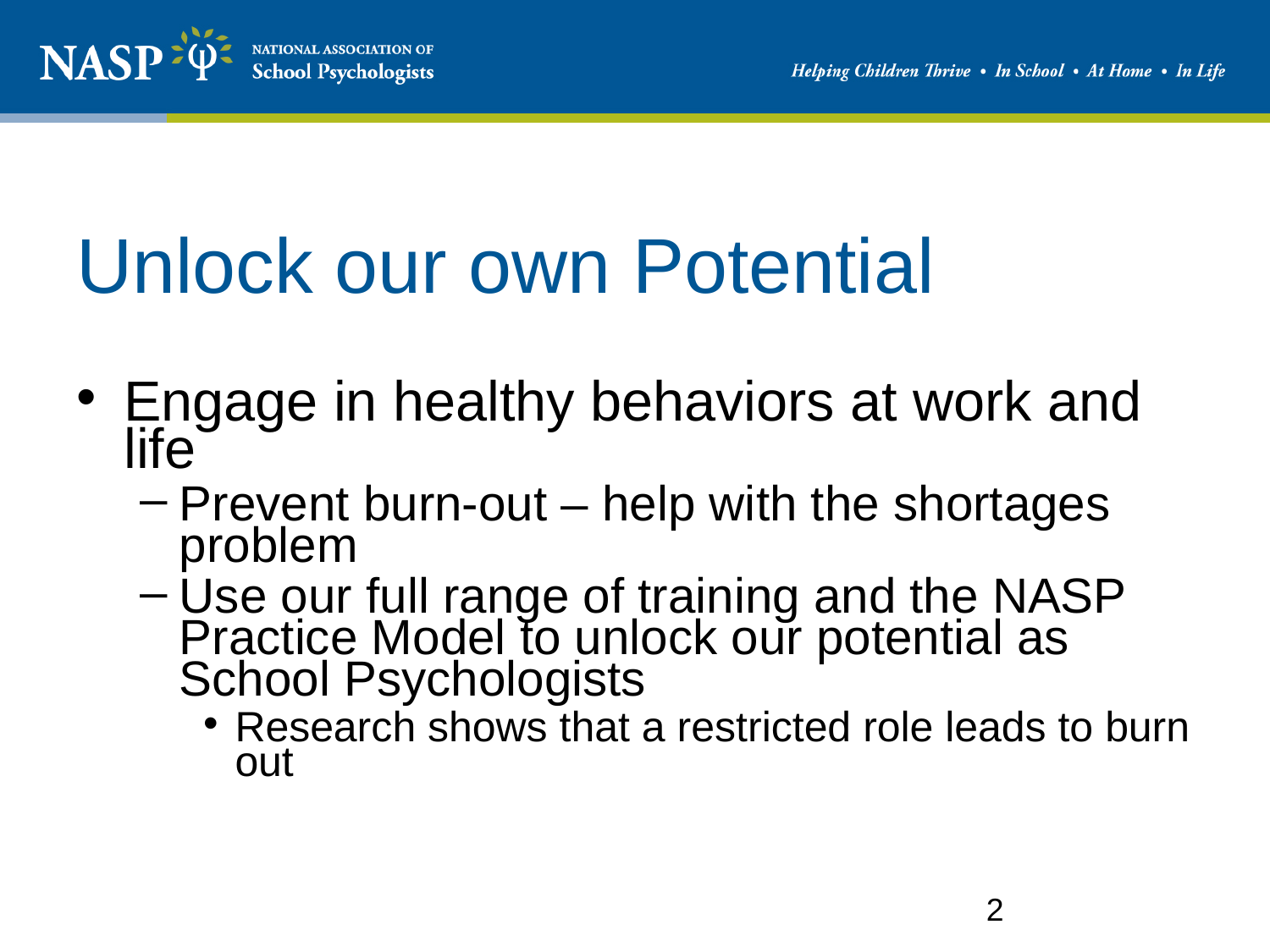

# Unlock our own Potential
Engage in healthy behaviors at work and life
Prevent burn-out – help with the shortages problem
Use our full range of training and the NASP Practice Model to unlock our potential as School Psychologists
Research shows that a restricted role leads to burn out
2